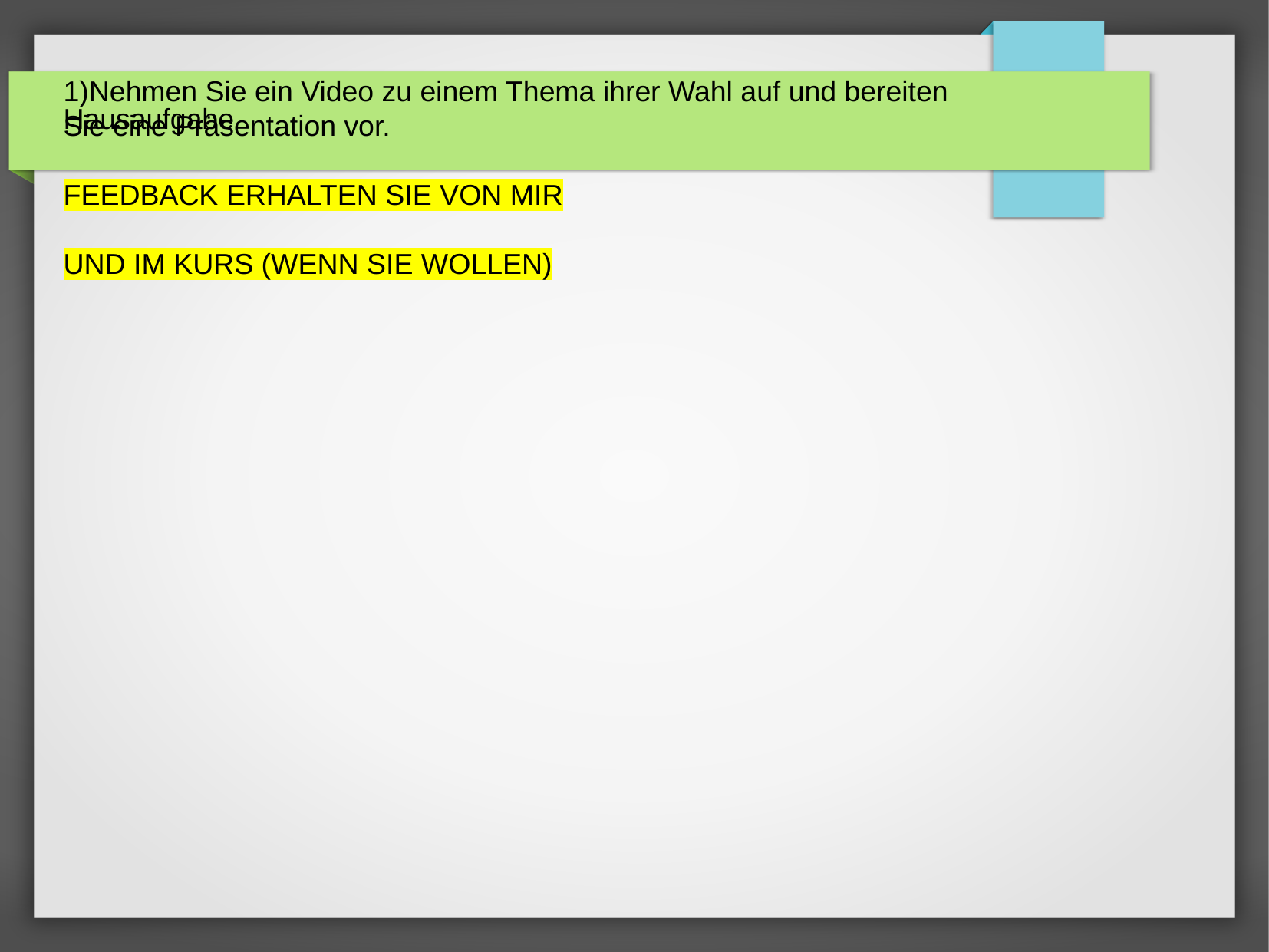

1)Nehmen Sie ein Video zu einem Thema ihrer Wahl auf und bereiten Sie eine Präsentation vor.

FEEDBACK ERHALTEN SIE VON MIR

UND IM KURS (WENN SIE WOLLEN)

# Hausaufgabe